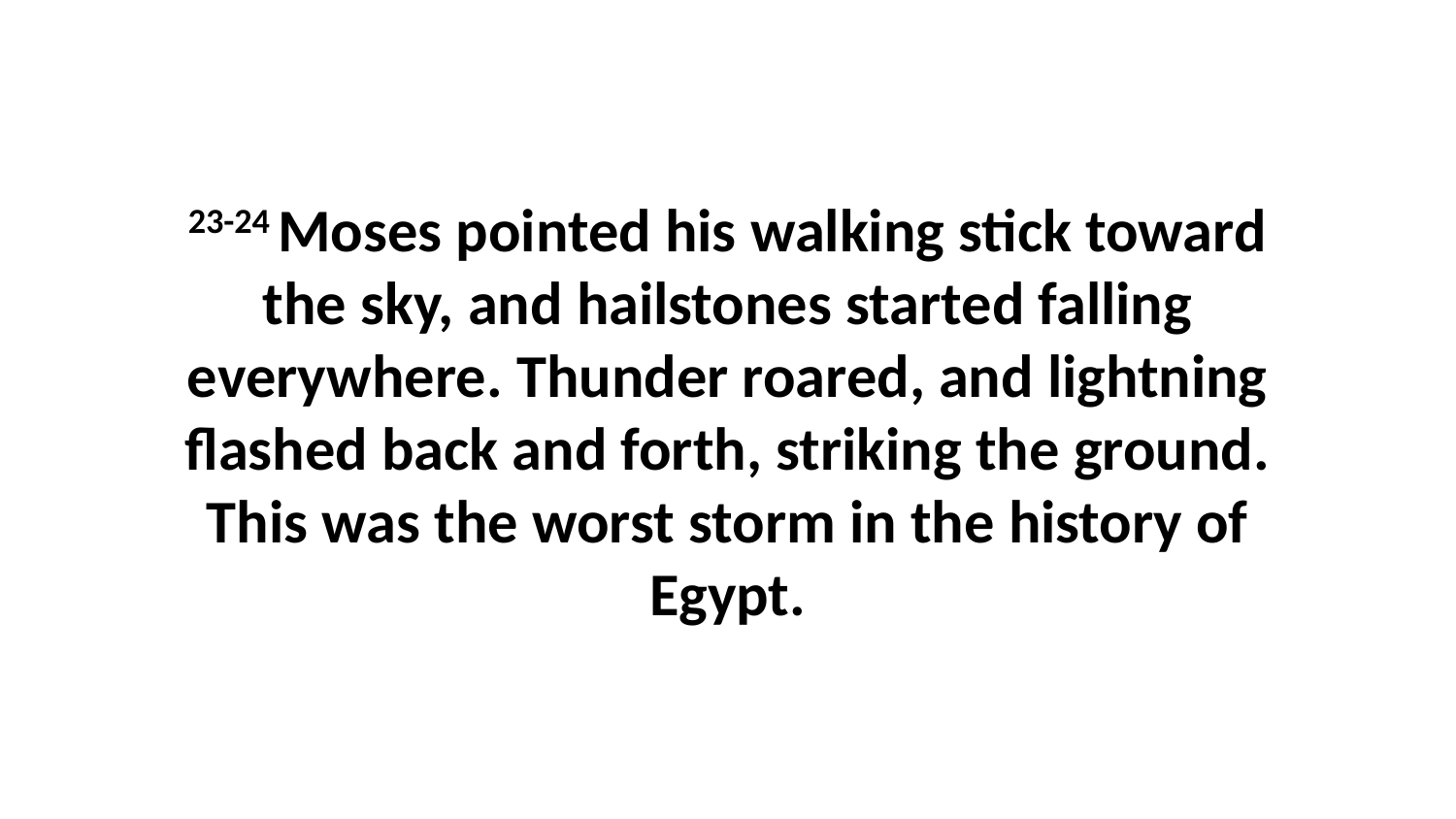

23-24 Moses pointed his walking stick toward the sky, and hailstones started falling everywhere. Thunder roared, and lightning flashed back and forth, striking the ground. This was the worst storm in the history of Egypt.